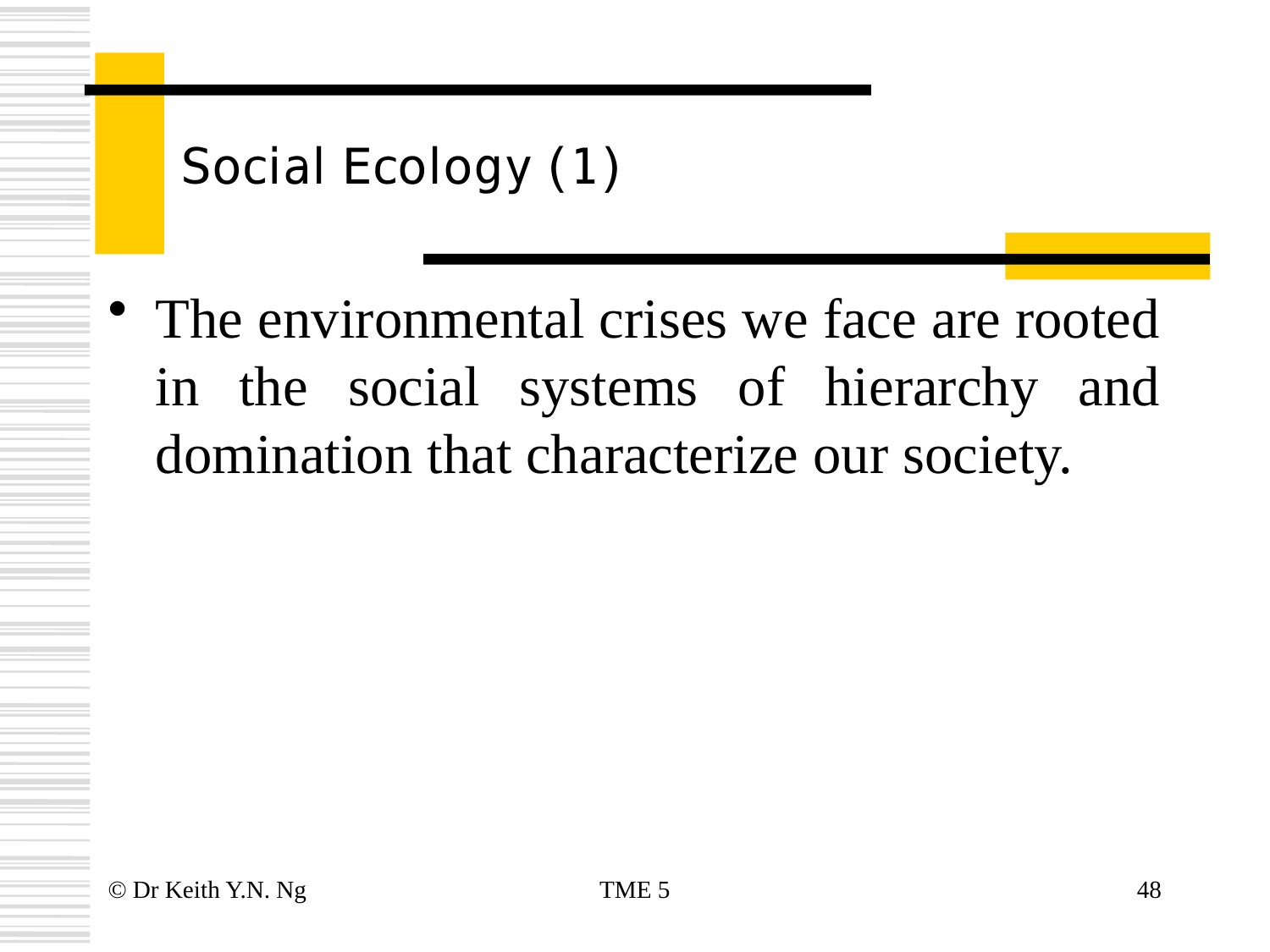

# Social Ecology (1)
The environmental crises we face are rooted in the social systems of hierarchy and domination that characterize our society.
© Dr Keith Y.N. Ng
TME 5
48